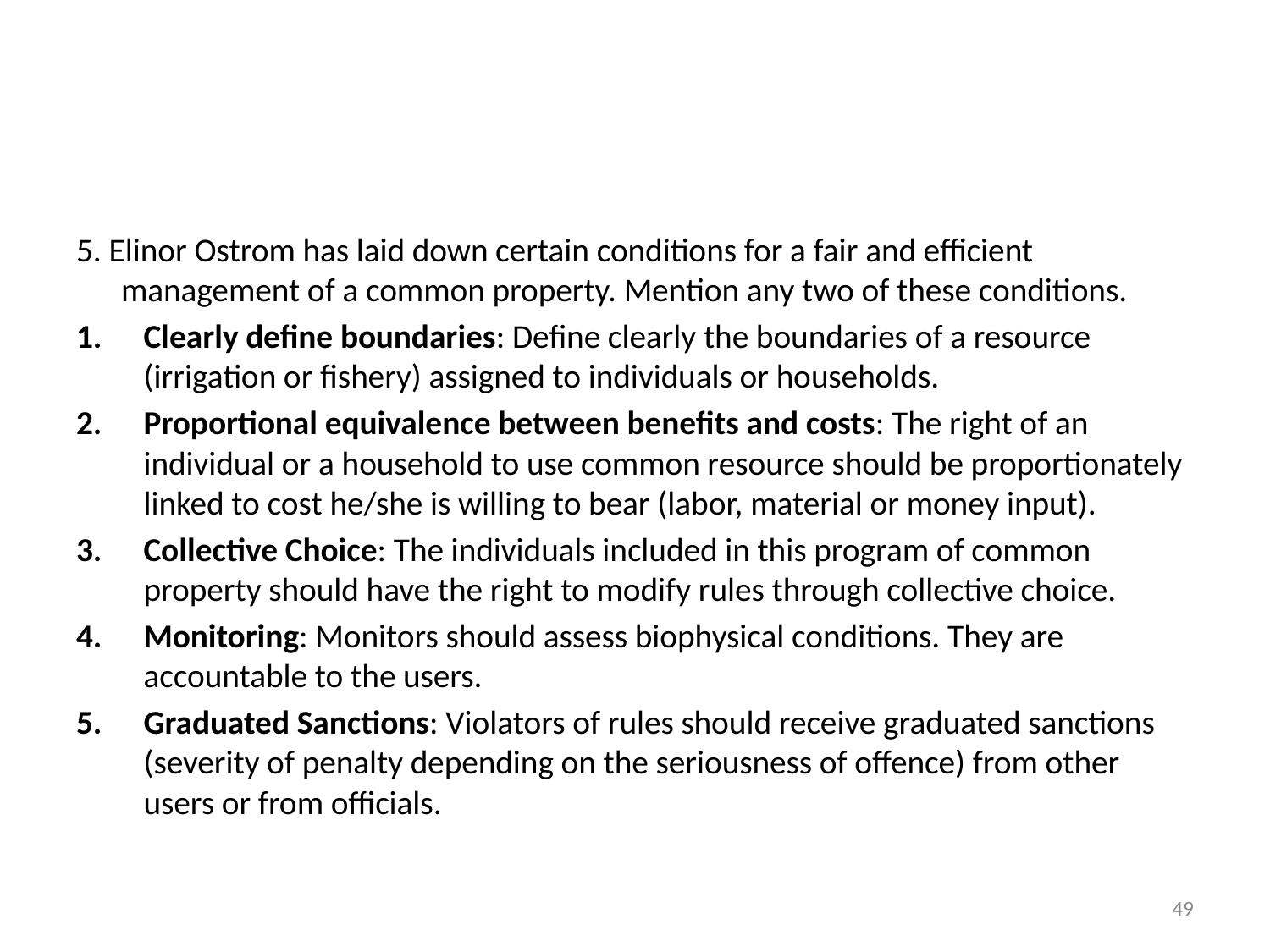

#
5. Elinor Ostrom has laid down certain conditions for a fair and efficient management of a common property. Mention any two of these conditions.
Clearly define boundaries: Define clearly the boundaries of a resource (irrigation or fishery) assigned to individuals or households.
Proportional equivalence between benefits and costs: The right of an individual or a household to use common resource should be proportionately linked to cost he/she is willing to bear (labor, material or money input).
Collective Choice: The individuals included in this program of common property should have the right to modify rules through collective choice.
Monitoring: Monitors should assess biophysical conditions. They are accountable to the users.
Graduated Sanctions: Violators of rules should receive graduated sanctions (severity of penalty depending on the seriousness of offence) from other users or from officials.

49